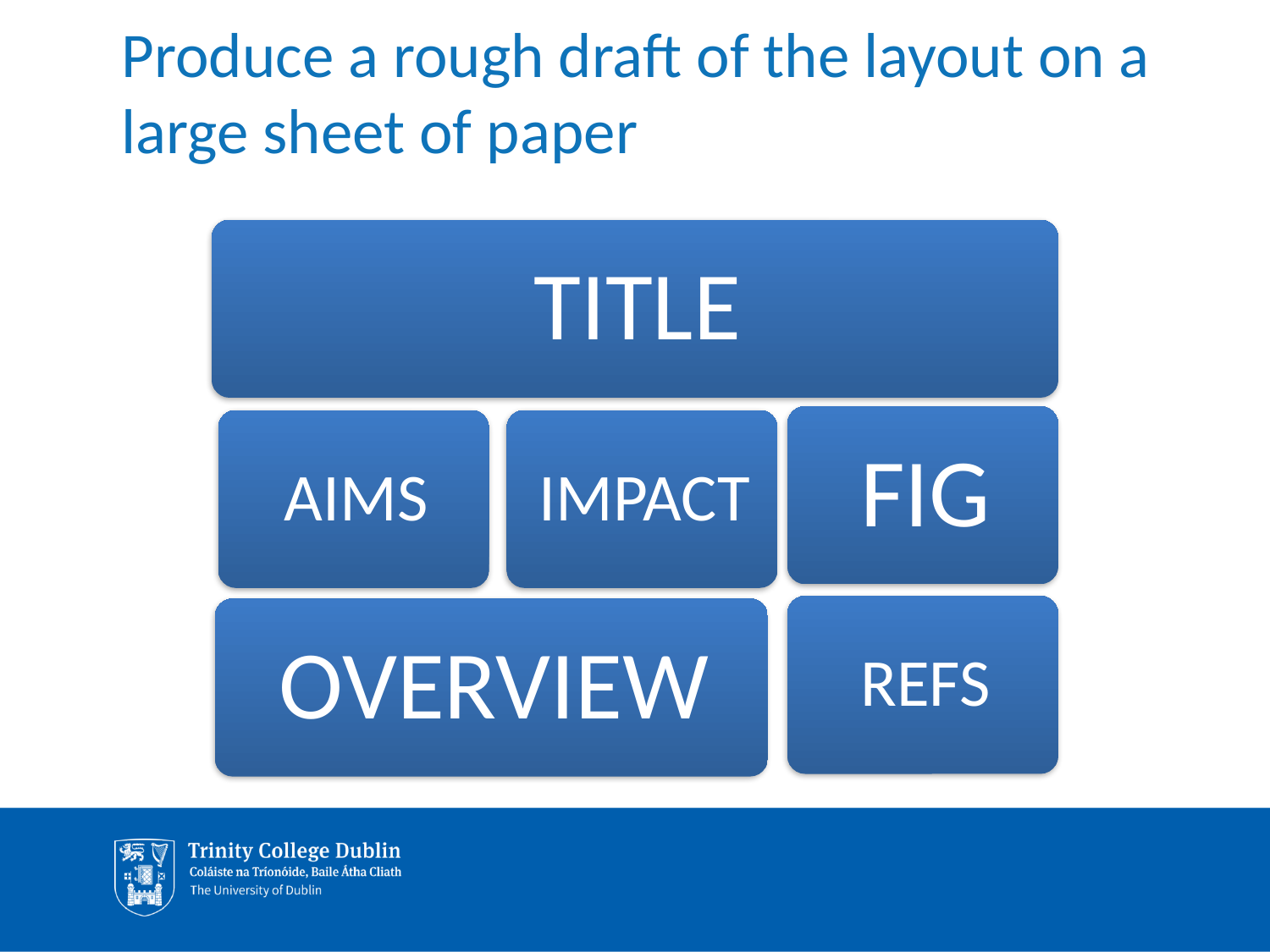

# Produce a rough draft of the layout on a large sheet of paper
TITLE
OVERVIEW
AIMS
IMPACT
FIG
REFS